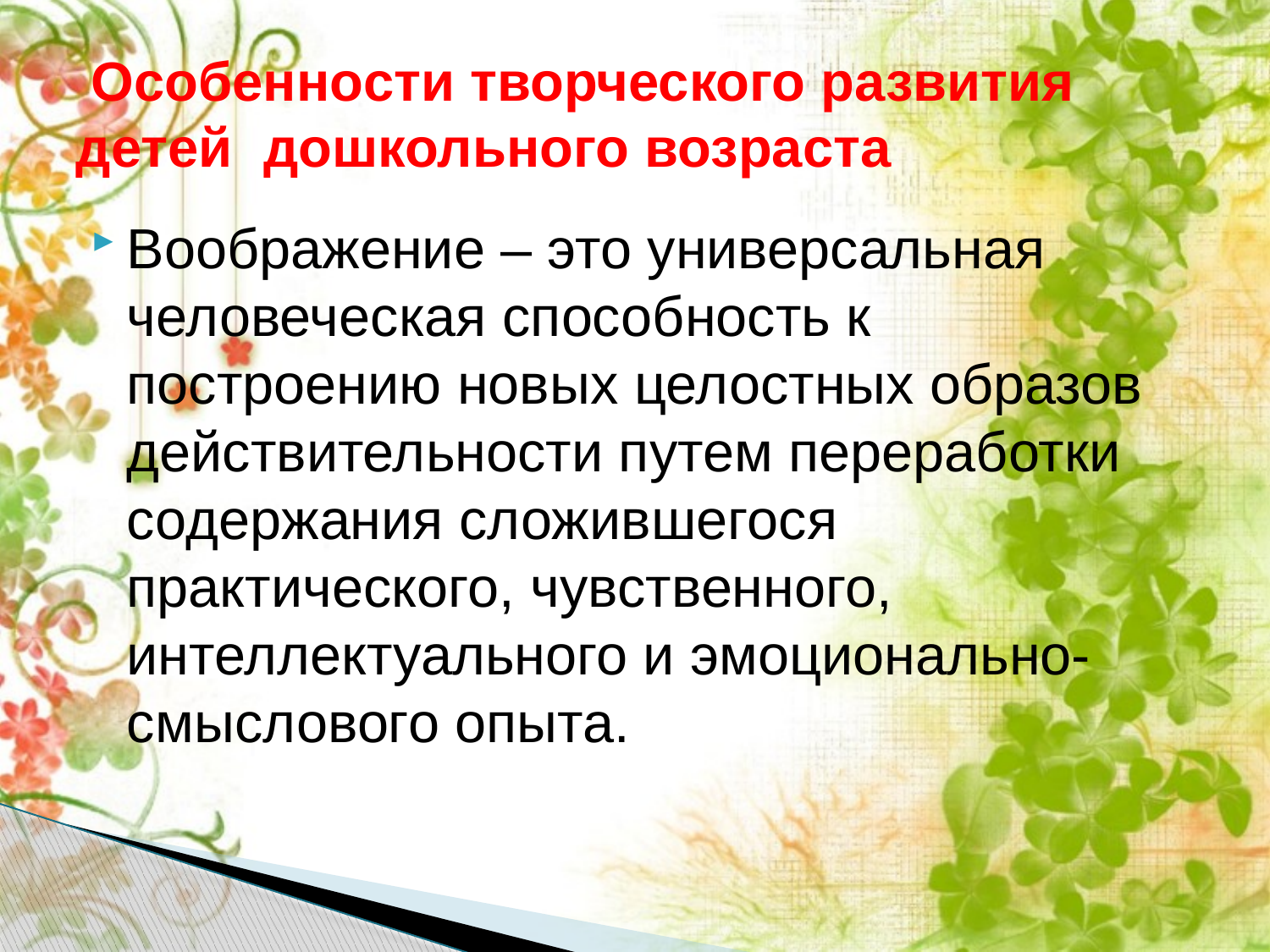

# Особенности творческого развития детей  дошкольного возраста
Воображение – это универсальная человеческая способность к построению новых целостных образов действительности путем переработки содержания сложившегося практического, чувственного, интеллектуального и эмоционально-смыслового опыта.